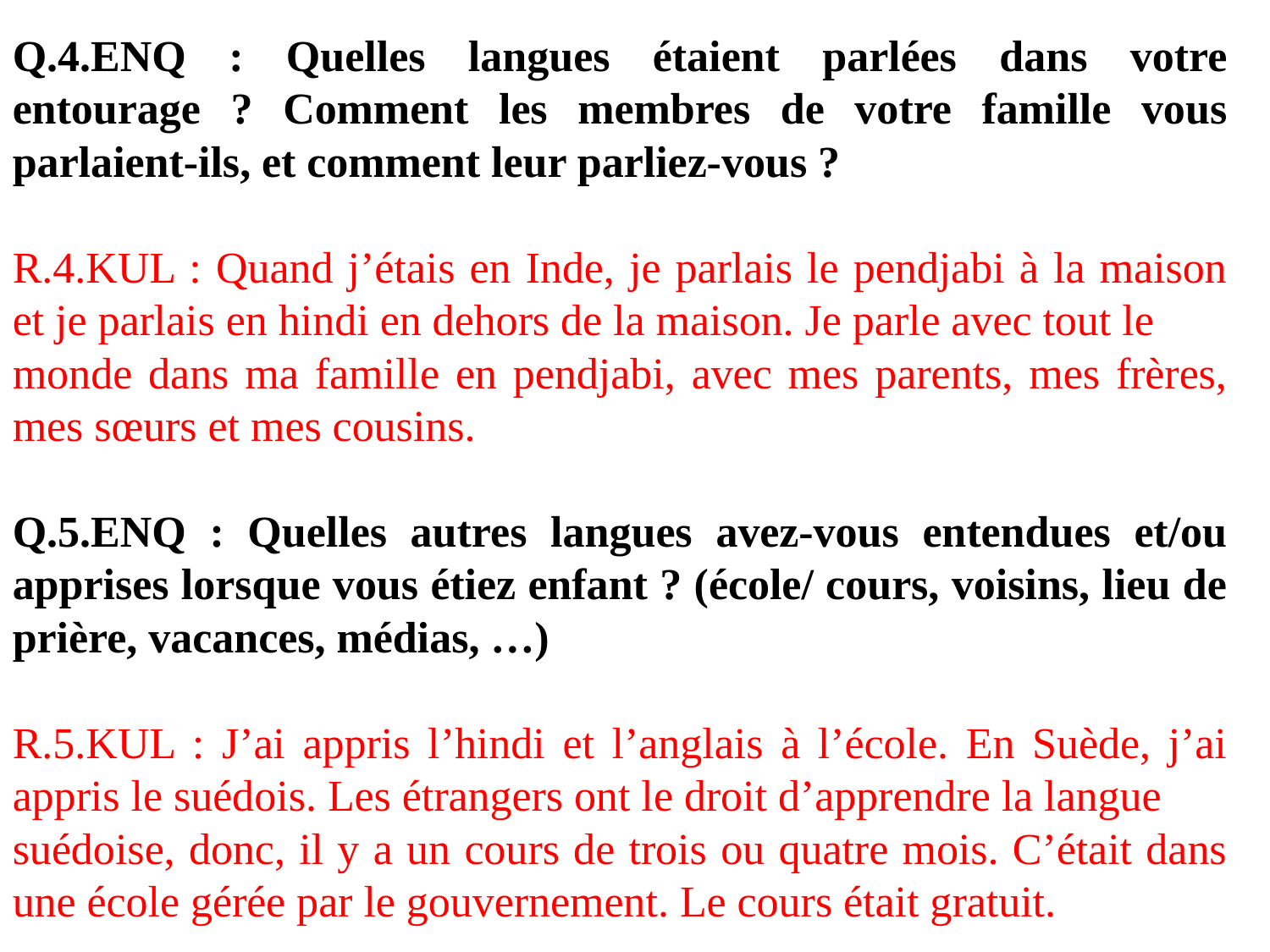

Q.4.ENQ : Quelles langues étaient parlées dans votre entourage ? Comment les membres de votre famille vous parlaient-ils, et comment leur parliez-vous ?

R.4.KUL : Quand j’étais en Inde, je parlais le pendjabi à la maison et je parlais en hindi en dehors de la maison. Je parle avec tout le
monde dans ma famille en pendjabi, avec mes parents, mes frères, mes sœurs et mes cousins.

Q.5.ENQ : Quelles autres langues avez-vous entendues et/ou apprises lorsque vous étiez enfant ? (école/ cours, voisins, lieu de prière, vacances, médias, …)

R.5.KUL : J’ai appris l’hindi et l’anglais à l’école. En Suède, j’ai appris le suédois. Les étrangers ont le droit d’apprendre la langue
suédoise, donc, il y a un cours de trois ou quatre mois. C’était dans une école gérée par le gouvernement. Le cours était gratuit.